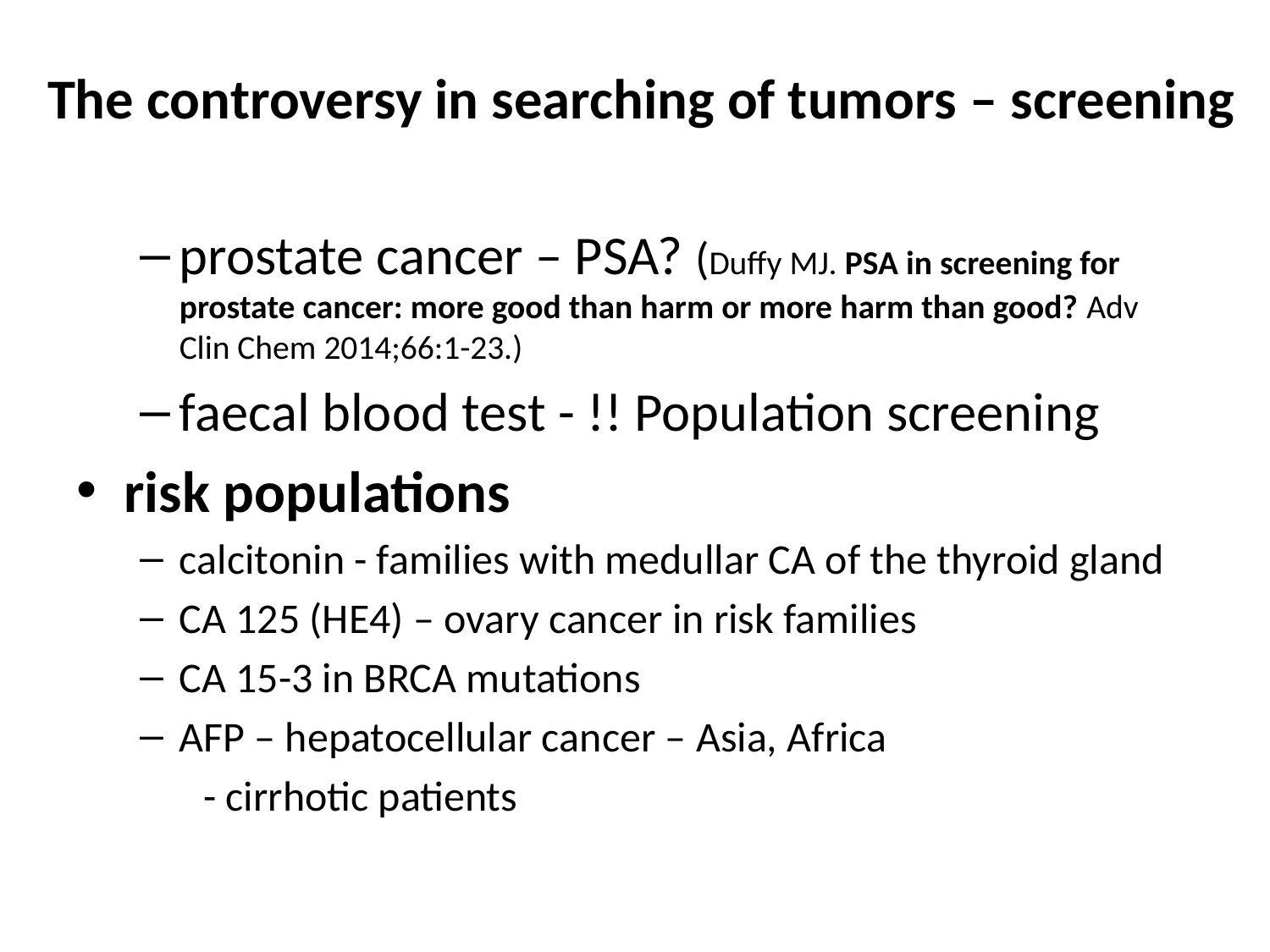

The controversy in searching of tumors – screening

prostate cancer – PSA? (Duffy MJ. PSA in screening for prostate cancer: more good than harm or more harm than good? Adv Clin Chem 2014;66:1-23.)
faecal blood test - !! Population screening
risk populations
calcitonin - families with medullar CA of the thyroid gland
CA 125 (HE4) – ovary cancer in risk families
CA 15-3 in BRCA mutations
AFP – hepatocellular cancer – Asia, Africa
- cirrhotic patients